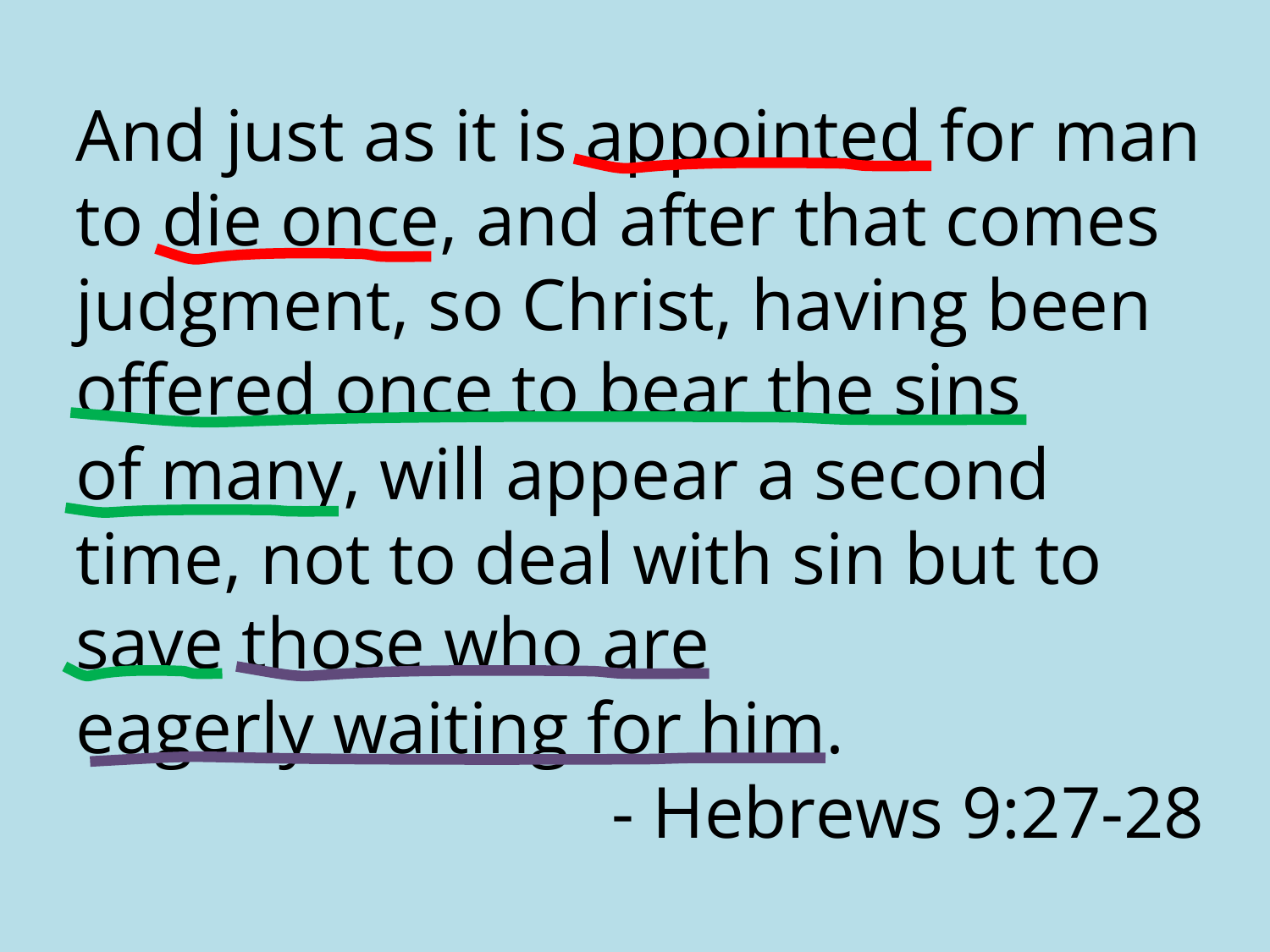

And just as it is appointed for man to die once, and after that comes judgment, so Christ, having been offered once to bear the sins of many, will appear a second time, not to deal with sin but to save those who are eagerly waiting for him.
- Hebrews 9:27-28